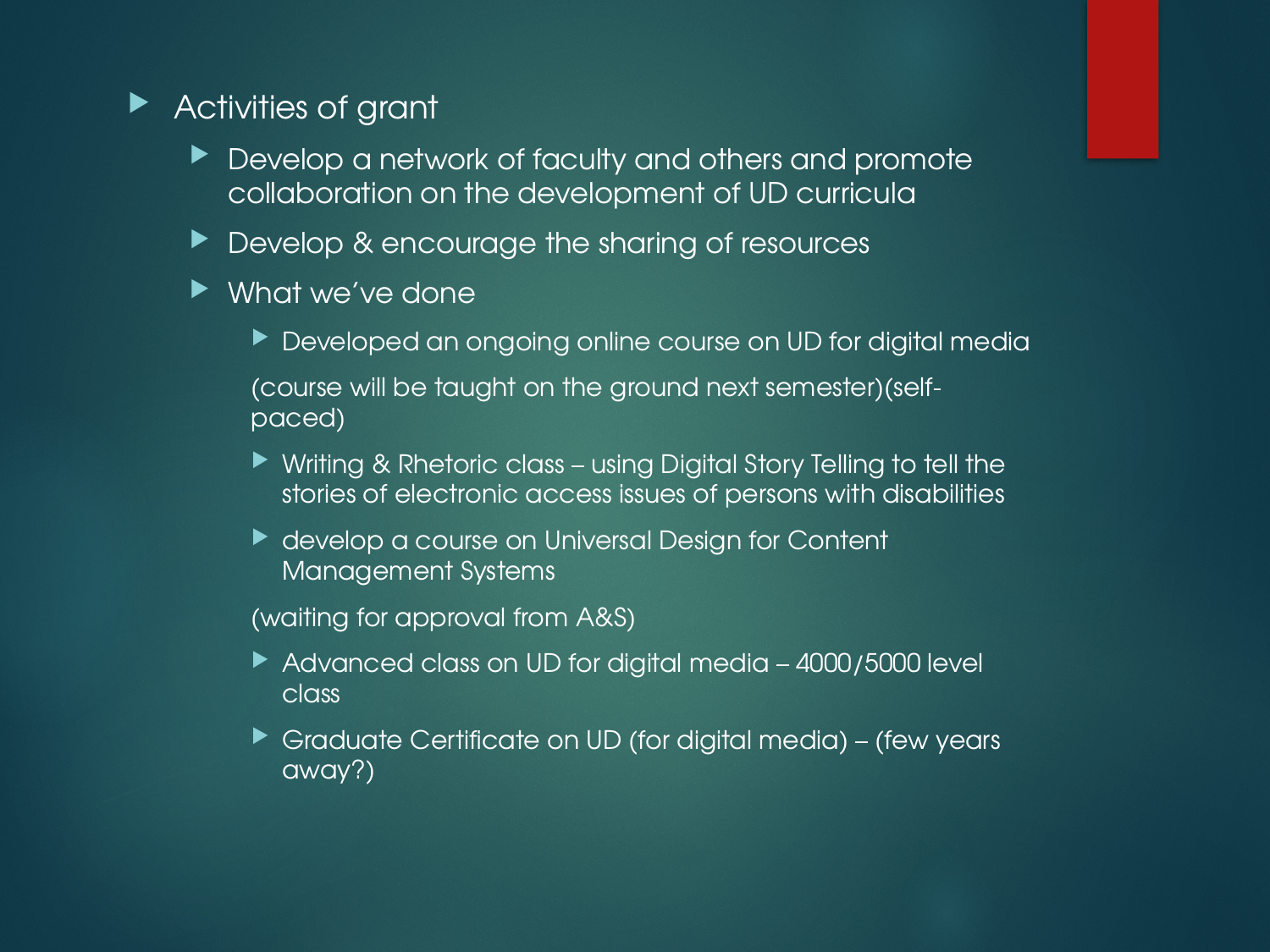

Activities of grant
Develop a network of faculty and others and promote collaboration on the development of UD curricula
Develop & encourage the sharing of resources
What we’ve done
Developed an ongoing online course on UD for digital media
(course will be taught on the ground next semester)(self-paced)
Writing & Rhetoric class – using Digital Story Telling to tell the stories of electronic access issues of persons with disabilities
develop a course on Universal Design for Content Management Systems
(waiting for approval from A&S)
Advanced class on UD for digital media – 4000/5000 level class
Graduate Certificate on UD (for digital media) – (few years away?)